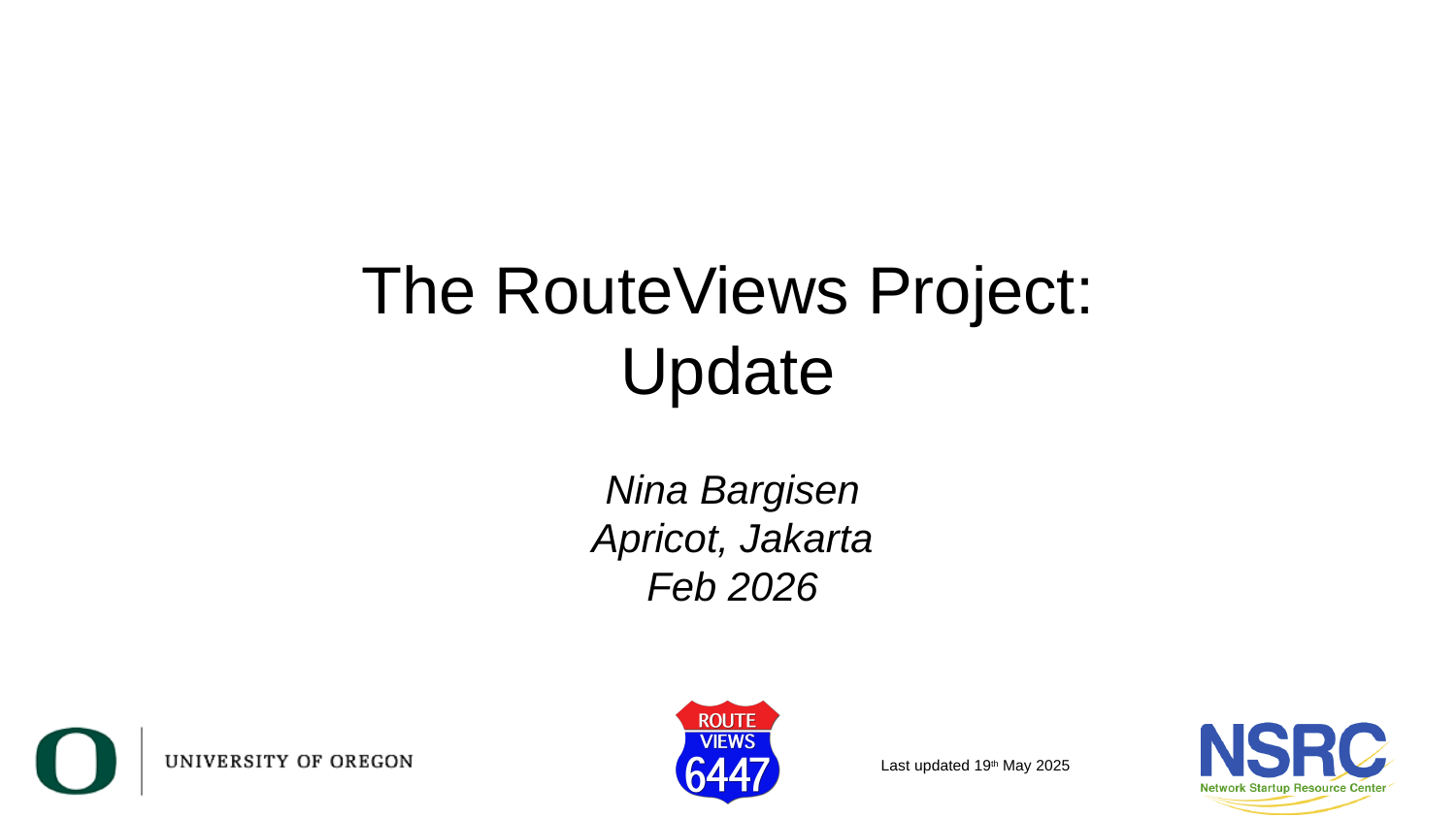

# The RouteViews Project: Update
Nina Bargisen
Apricot, Jakarta
Feb 2026
Last updated 19th May 2025